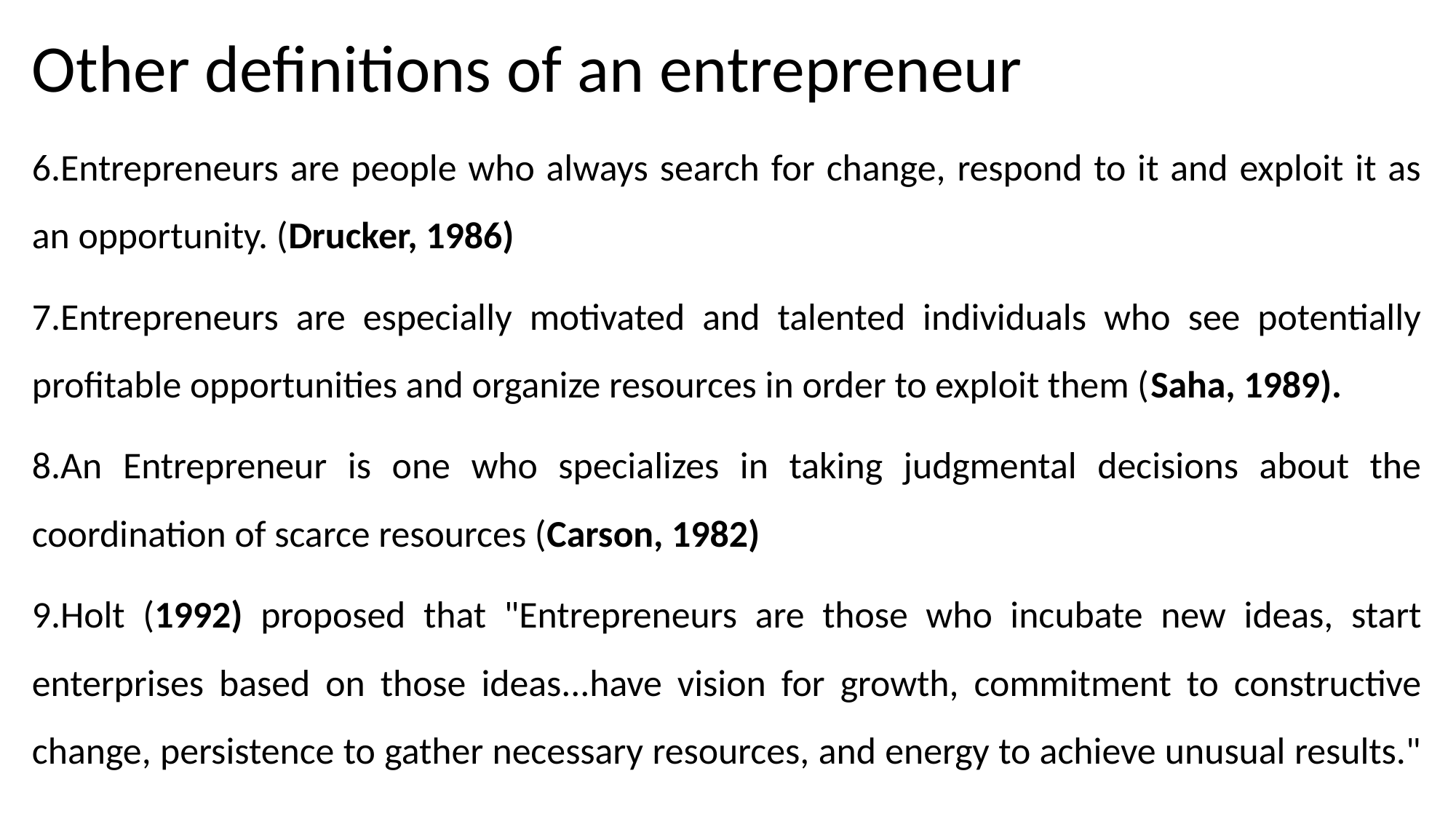

# Other definitions of an entrepreneur
6.Entrepreneurs are people who always search for change, respond to it and exploit it as an opportunity. (Drucker, 1986)
7.Entrepreneurs are especially motivated and talented individuals who see potentially profitable opportunities and organize resources in order to exploit them (Saha, 1989).
8.An Entrepreneur is one who specializes in taking judgmental decisions about the coordination of scarce resources (Carson, 1982)
9.Holt (1992) proposed that "Entrepreneurs are those who incubate new ideas, start enterprises based on those ideas...have vision for growth, commitment to constructive change, persistence to gather necessary resources, and energy to achieve unusual results."